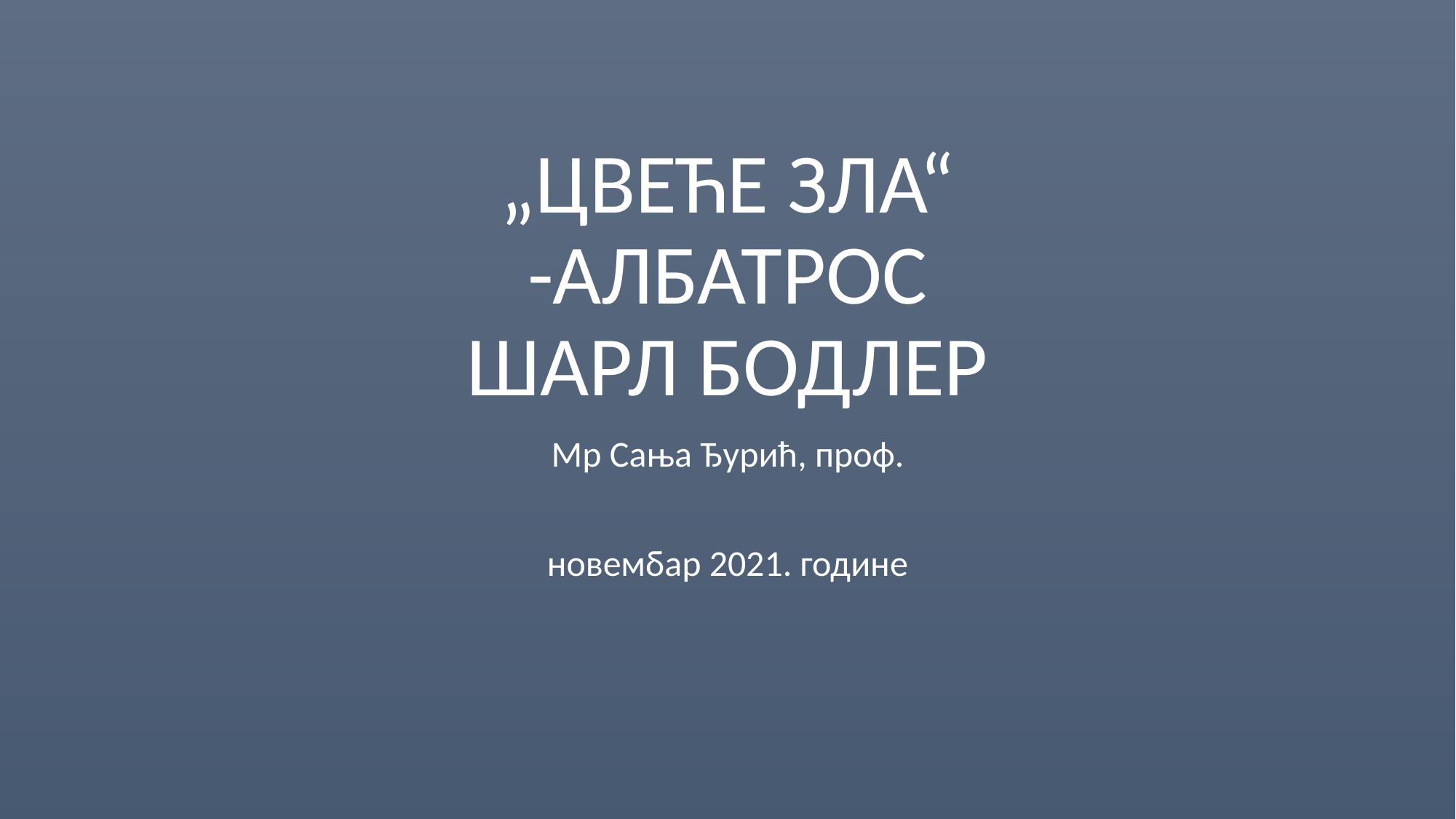

# „ЦВЕЋЕ ЗЛА“ -АЛБАТРОС ШАРЛ БОДЛЕР
Мр Сања Ђурић, проф.

новембар 2021. године